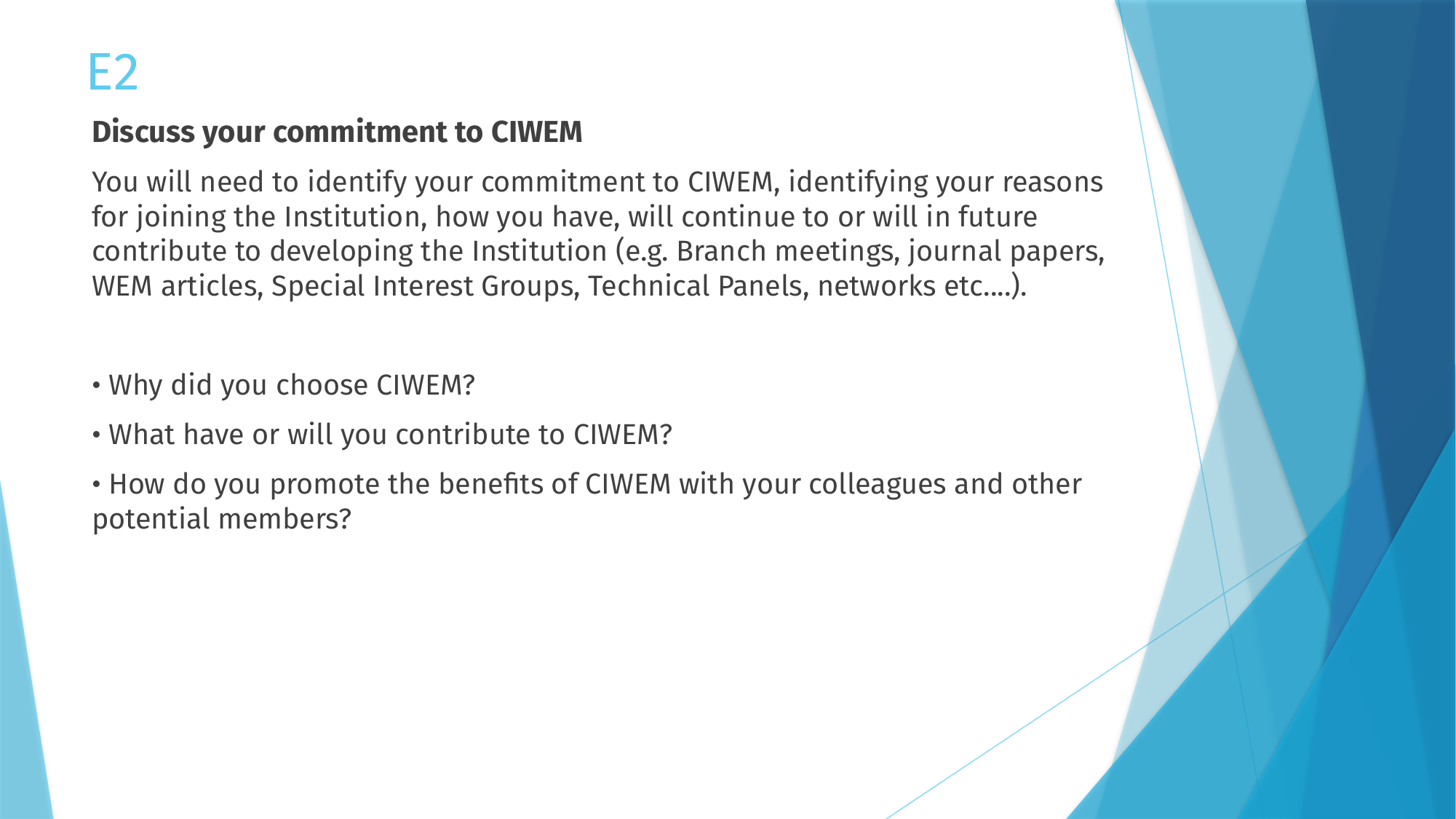

# E2
Discuss your commitment to CIWEM
You will need to identify your commitment to CIWEM, identifying your reasons for joining the Institution, how you have, will continue to or will in future contribute to developing the Institution (e.g. Branch meetings, journal papers, WEM articles, Special Interest Groups, Technical Panels, networks etc....).

• Why did you choose CIWEM?
• What have or will you contribute to CIWEM?
• How do you promote the benefits of CIWEM with your colleagues and other potential members?